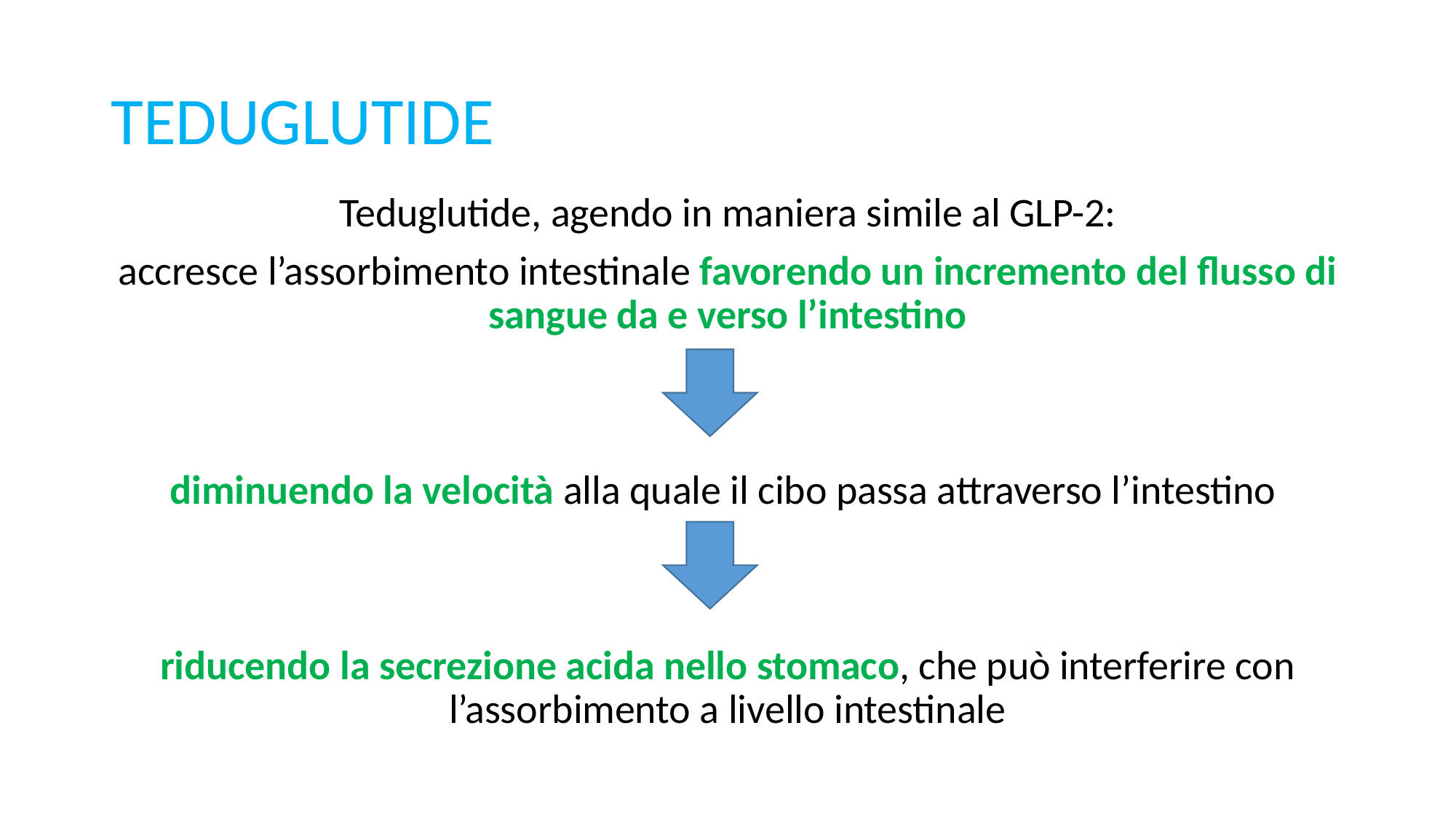

# TEDUGLUTIDE
Teduglutide, agendo in maniera simile al GLP-2:
accresce l’assorbimento intestinale favorendo un incremento del flusso di sangue da e verso l’intestino

diminuendo la velocità alla quale il cibo passa attraverso l’intestino

riducendo la secrezione acida nello stomaco, che può interferire con l’assorbimento a livello intestinale